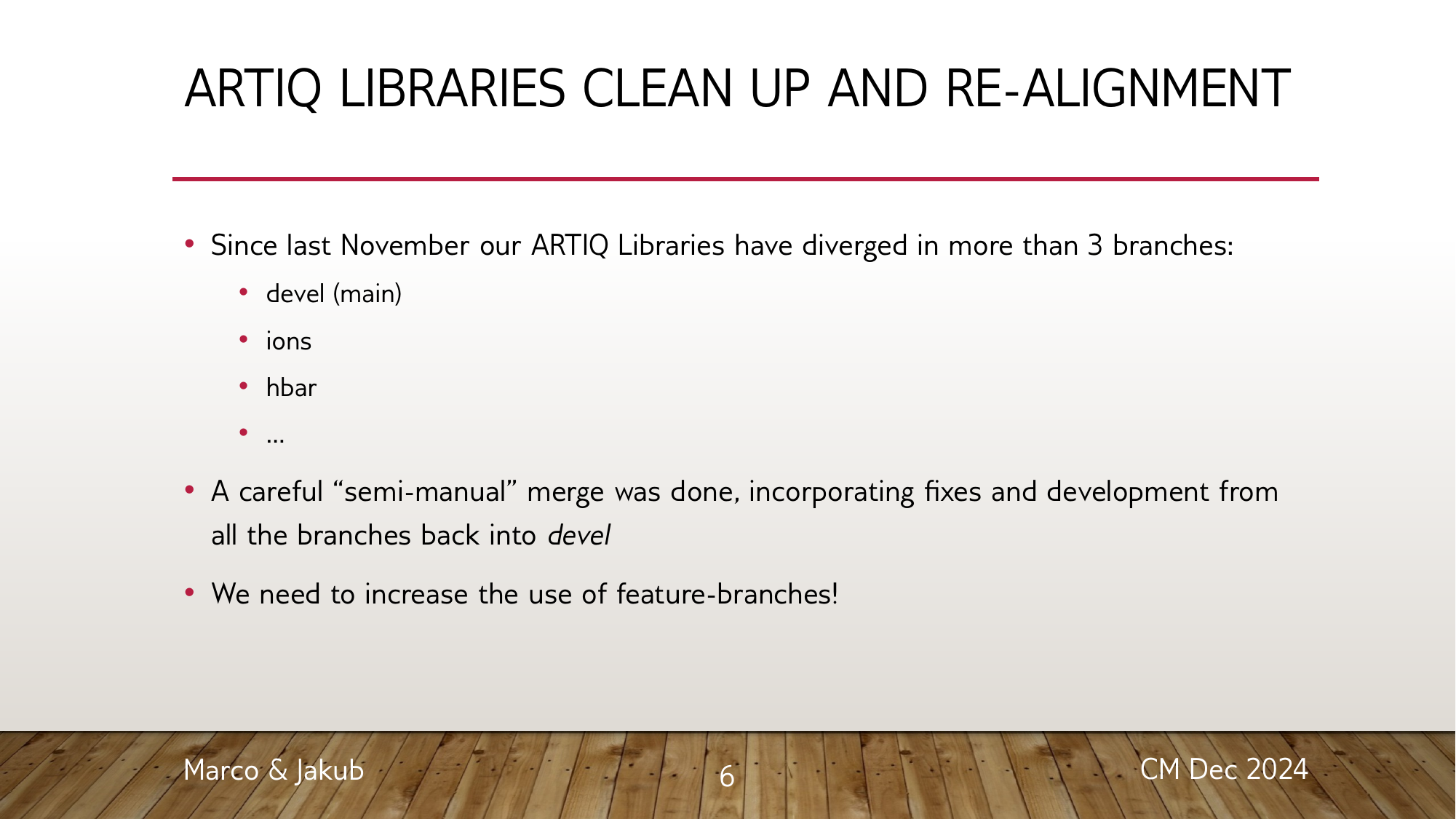

# ARTIQ Libraries clean up and re-alignment
Since last November our ARTIQ Libraries have diverged in more than 3 branches:
devel (main)
ions
hbar
...
A careful “semi-manual” merge was done, incorporating fixes and development from all the branches back into devel
We need to increase the use of feature-branches!
6